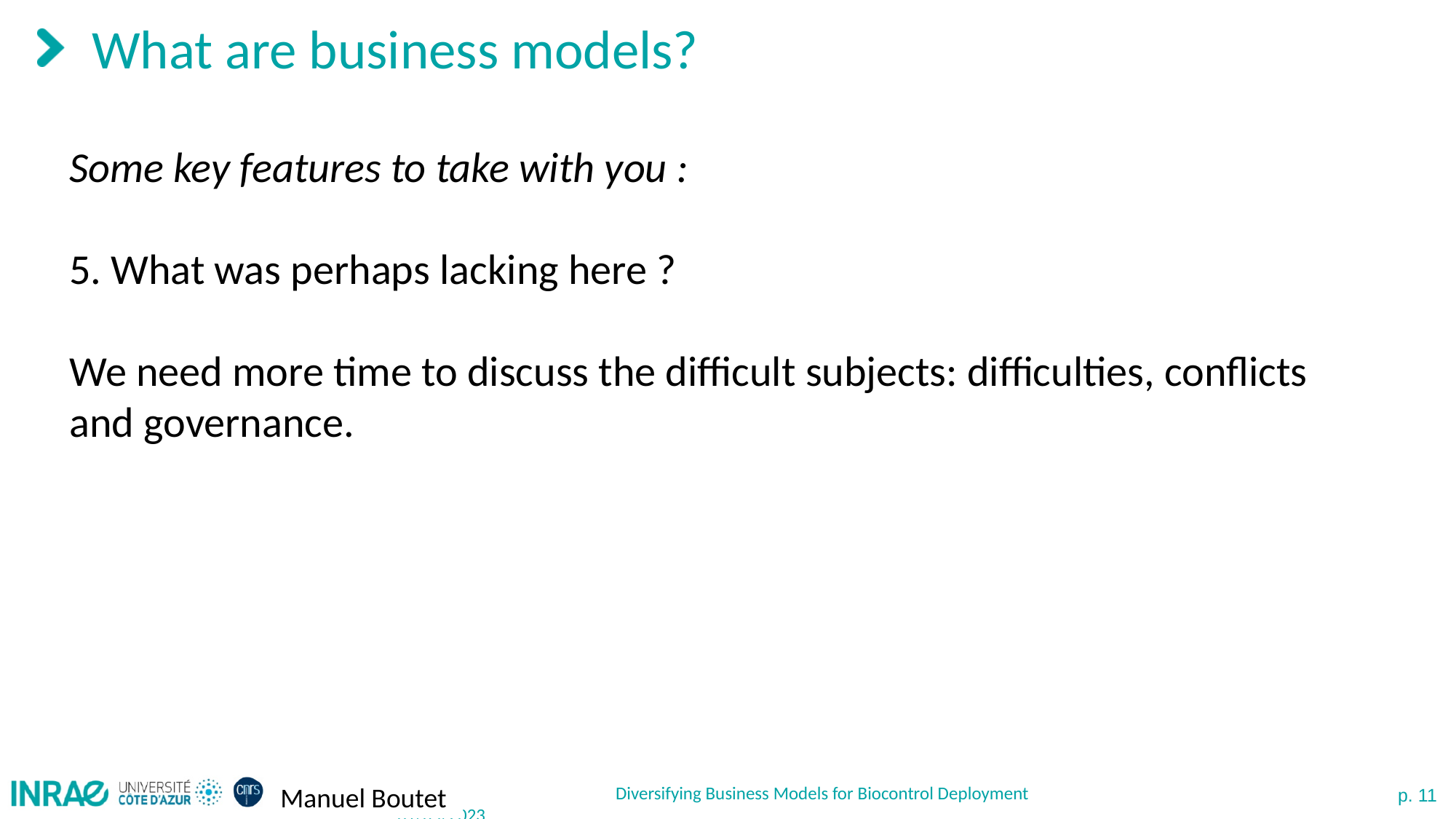

# What are business models?
Some key features to take with you :

5. What was perhaps lacking here ?

We need more time to discuss the difficult subjects: difficulties, conflicts and governance.
Manuel Boutet